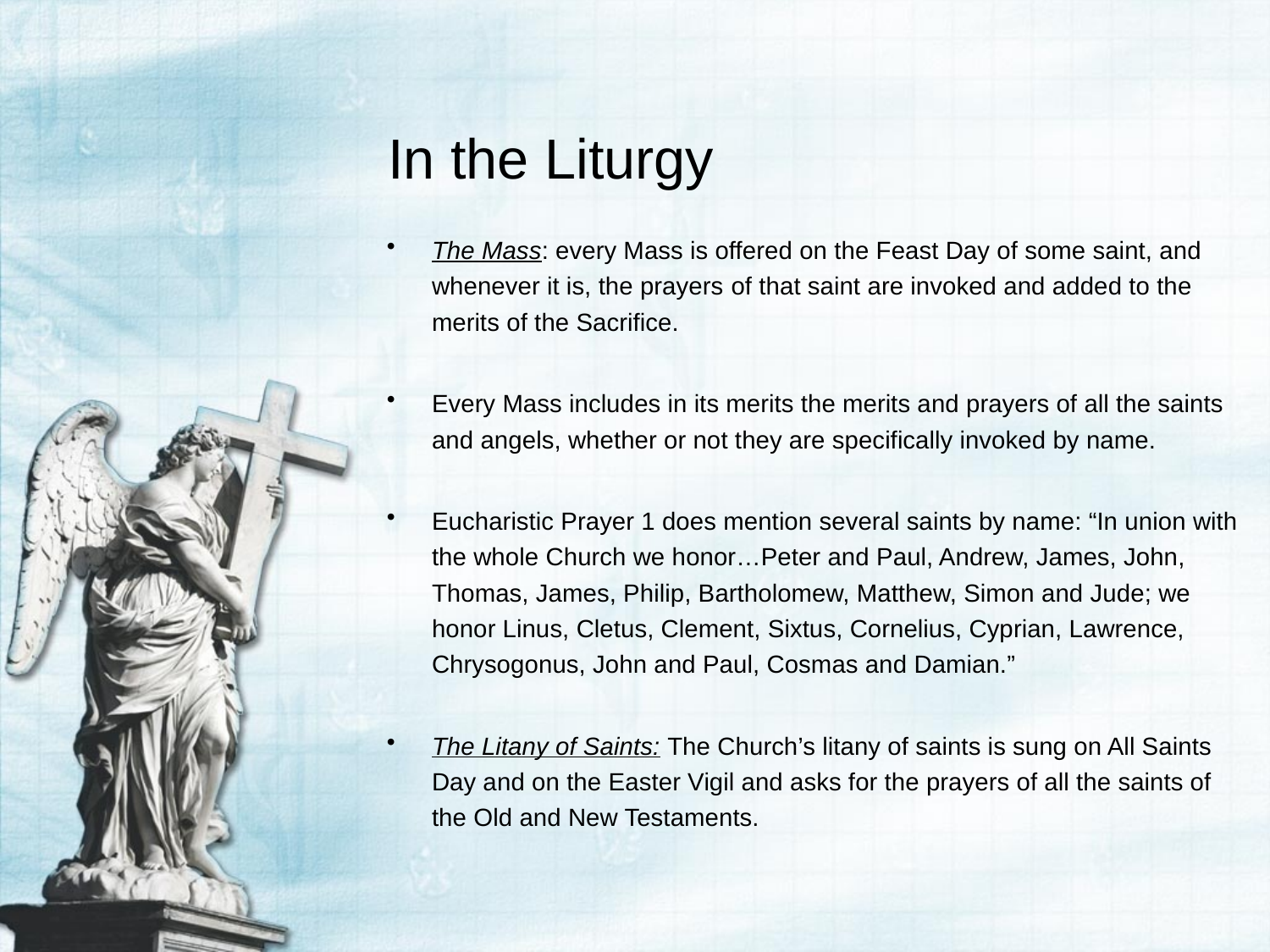

# In the Liturgy
The Mass: every Mass is offered on the Feast Day of some saint, and whenever it is, the prayers of that saint are invoked and added to the merits of the Sacrifice.

Every Mass includes in its merits the merits and prayers of all the saints and angels, whether or not they are specifically invoked by name.

Eucharistic Prayer 1 does mention several saints by name: “In union with the whole Church we honor…Peter and Paul, Andrew, James, John, Thomas, James, Philip, Bartholomew, Matthew, Simon and Jude; we honor Linus, Cletus, Clement, Sixtus, Cornelius, Cyprian, Lawrence, Chrysogonus, John and Paul, Cosmas and Damian.”

The Litany of Saints: The Church’s litany of saints is sung on All Saints Day and on the Easter Vigil and asks for the prayers of all the saints of the Old and New Testaments.